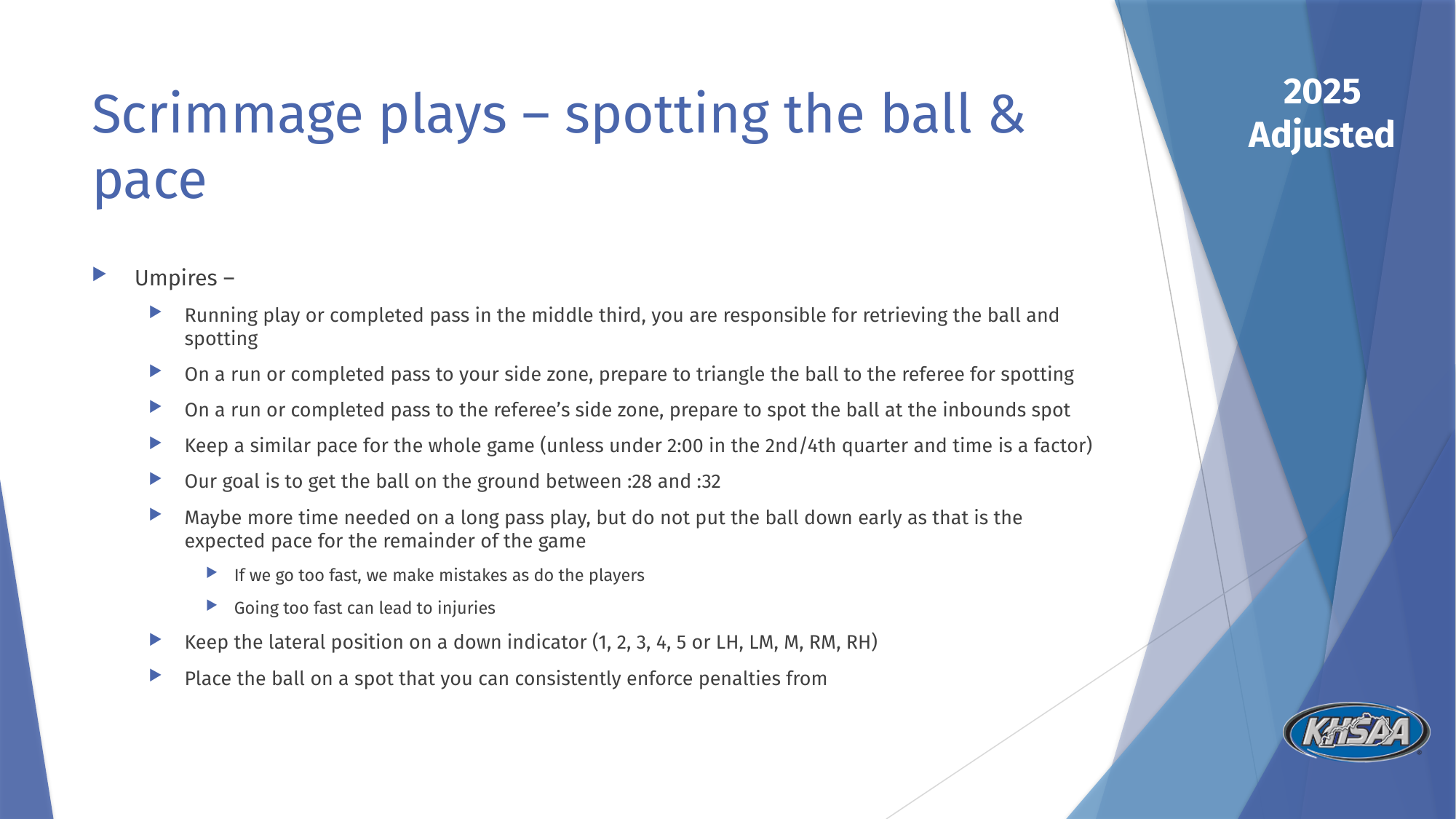

# Scrimmage plays – spotting the ball & pace
Umpires –
Running play or completed pass in the middle third, you are responsible for retrieving the ball and spotting
On a run or completed pass to your side zone, prepare to triangle the ball to the referee for spotting
On a run or completed pass to the referee’s side zone, prepare to spot the ball at the inbounds spot
Keep a similar pace for the whole game (unless under 2:00 in the 2nd/4th quarter and time is a factor)
Our goal is to get the ball on the ground between :28 and :32
Maybe more time needed on a long pass play, but do not put the ball down early as that is the expected pace for the remainder of the game
If we go too fast, we make mistakes as do the players
Going too fast can lead to injuries
Keep the lateral position on a down indicator (1, 2, 3, 4, 5 or LH, LM, M, RM, RH)
Place the ball on a spot that you can consistently enforce penalties from